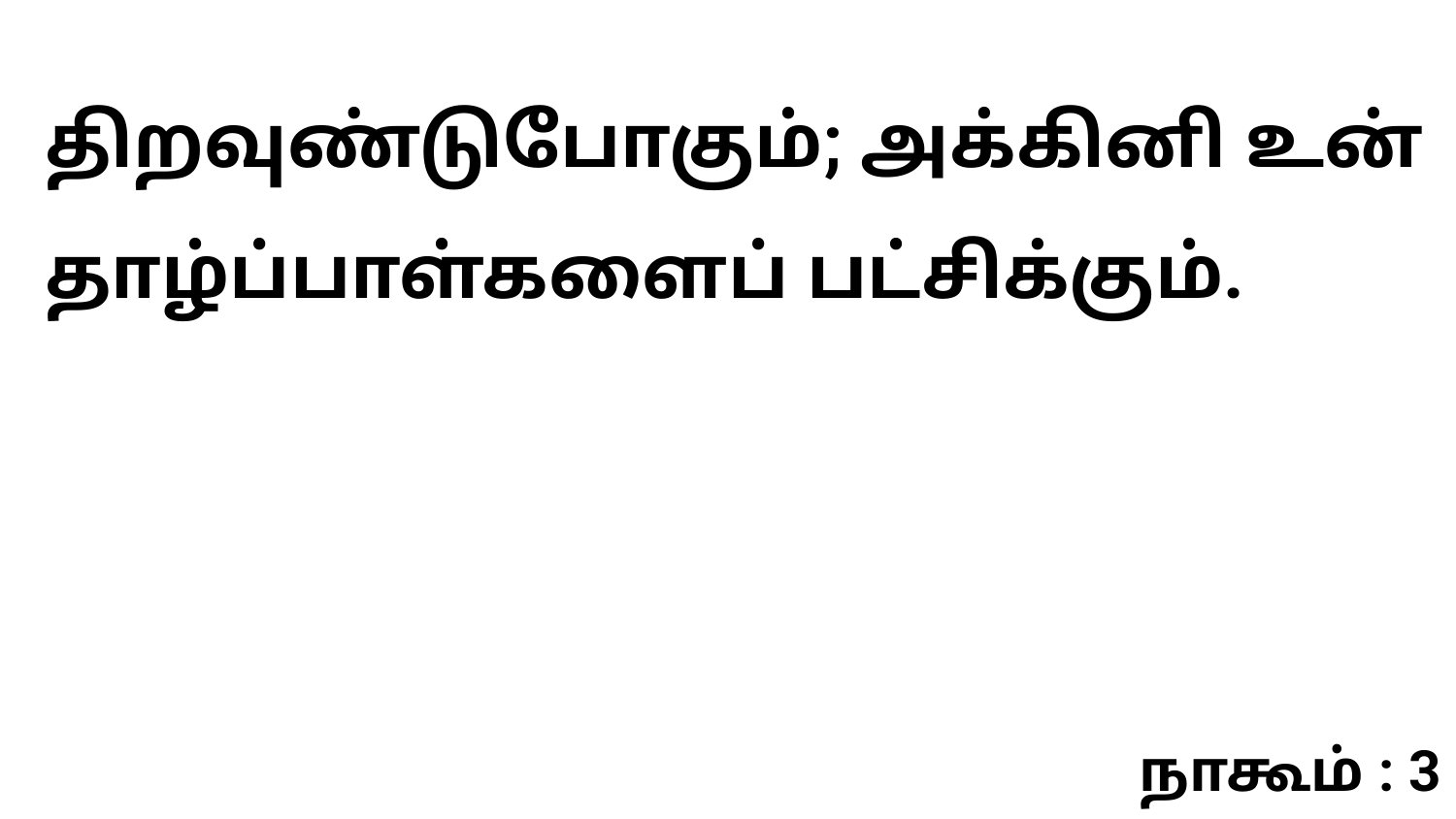

திறவுண்டுபோகும்; அக்கினி உன் தாழ்ப்பாள்களைப் பட்சிக்கும்.
நாகூம் : 3